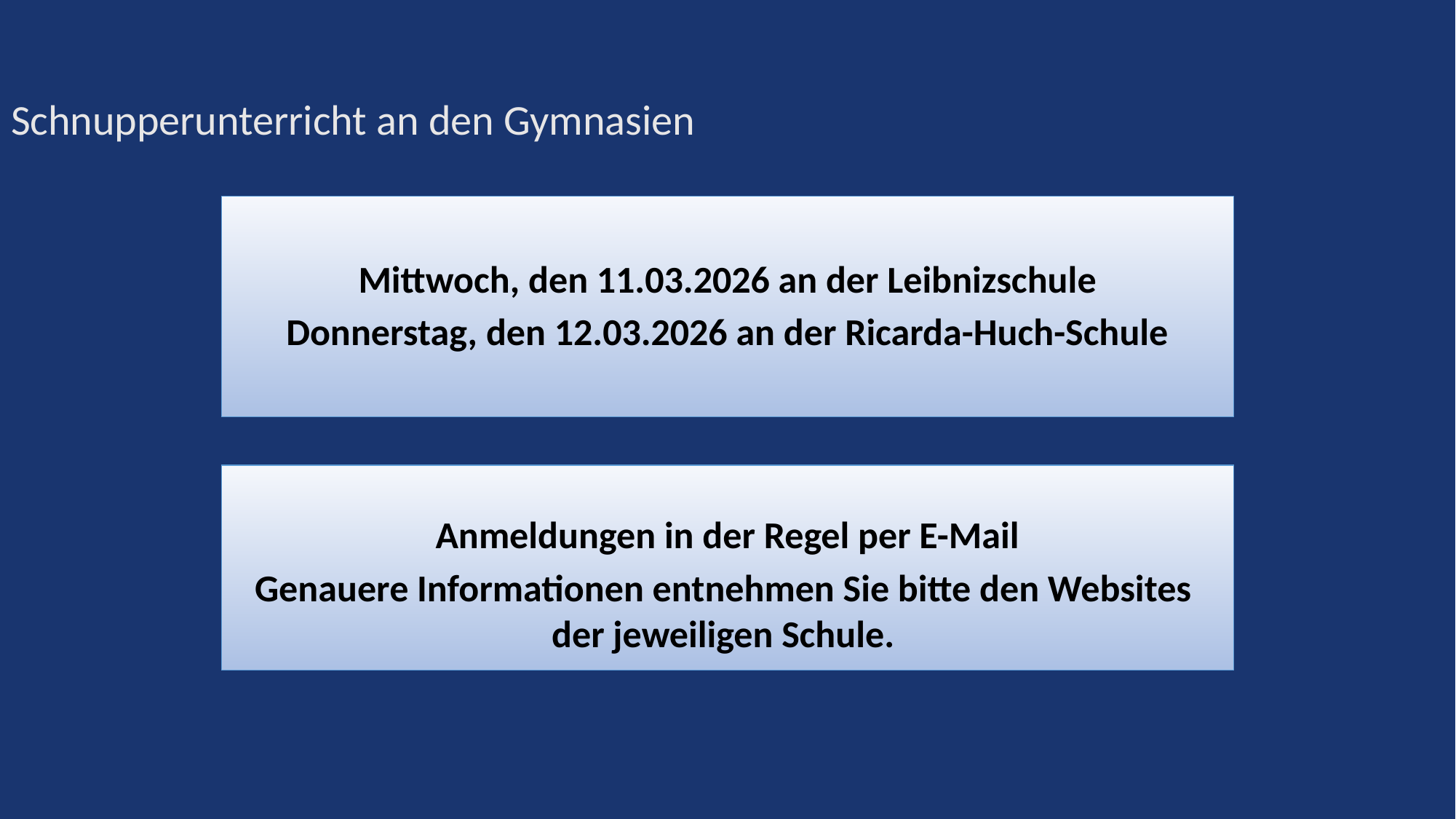

Schnupperunterricht an den Gymnasien

Mittwoch, den 11.03.2026 an der Leibnizschule
Donnerstag, den 12.03.2026 an der Ricarda-Huch-Schule

Anmeldungen in der Regel per E-Mail
Genauere Informationen entnehmen Sie bitte den Websites  der jeweiligen Schule.